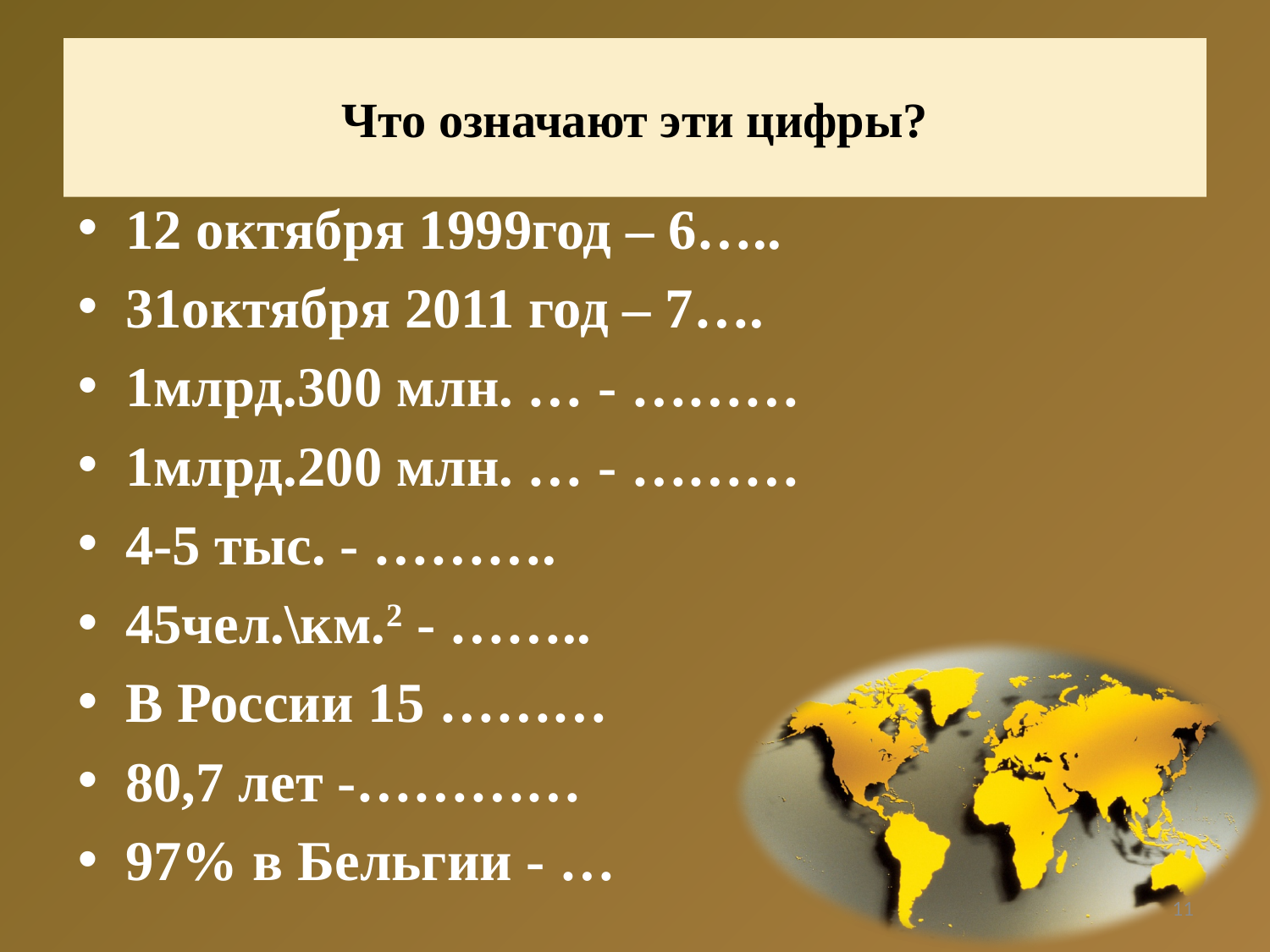

# Что означают эти цифры?
12 октября 1999год – 6…..
31октября 2011 год – 7….
1млрд.300 млн. … - ………
1млрд.200 млн. … - ………
4-5 тыс. - ……….
45чел.\км.2 - ……..
В России 15 ………
80,7 лет -…………
97% в Бельгии - …

11